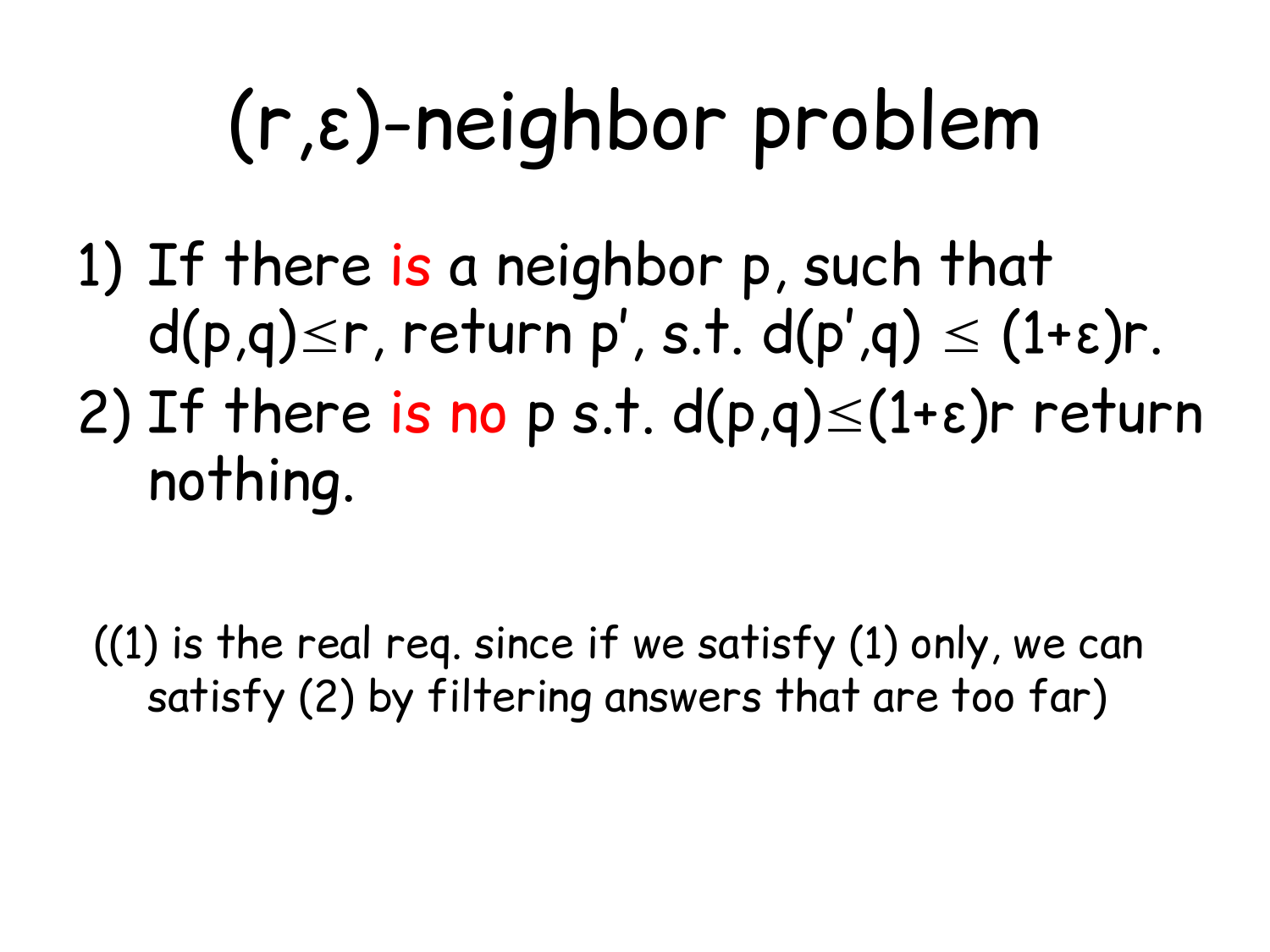

# (r,ε)-neighbor problem
If there is a neighbor p, such that d(p,q)≤r, return p’, s.t. d(p’,q) ≤ (1+ε)r.
If there is no p s.t. d(p,q)≤(1+ε)r return nothing.

 ((1) is the real req. since if we satisfy (1) only, we can satisfy (2) by filtering answers that are too far)